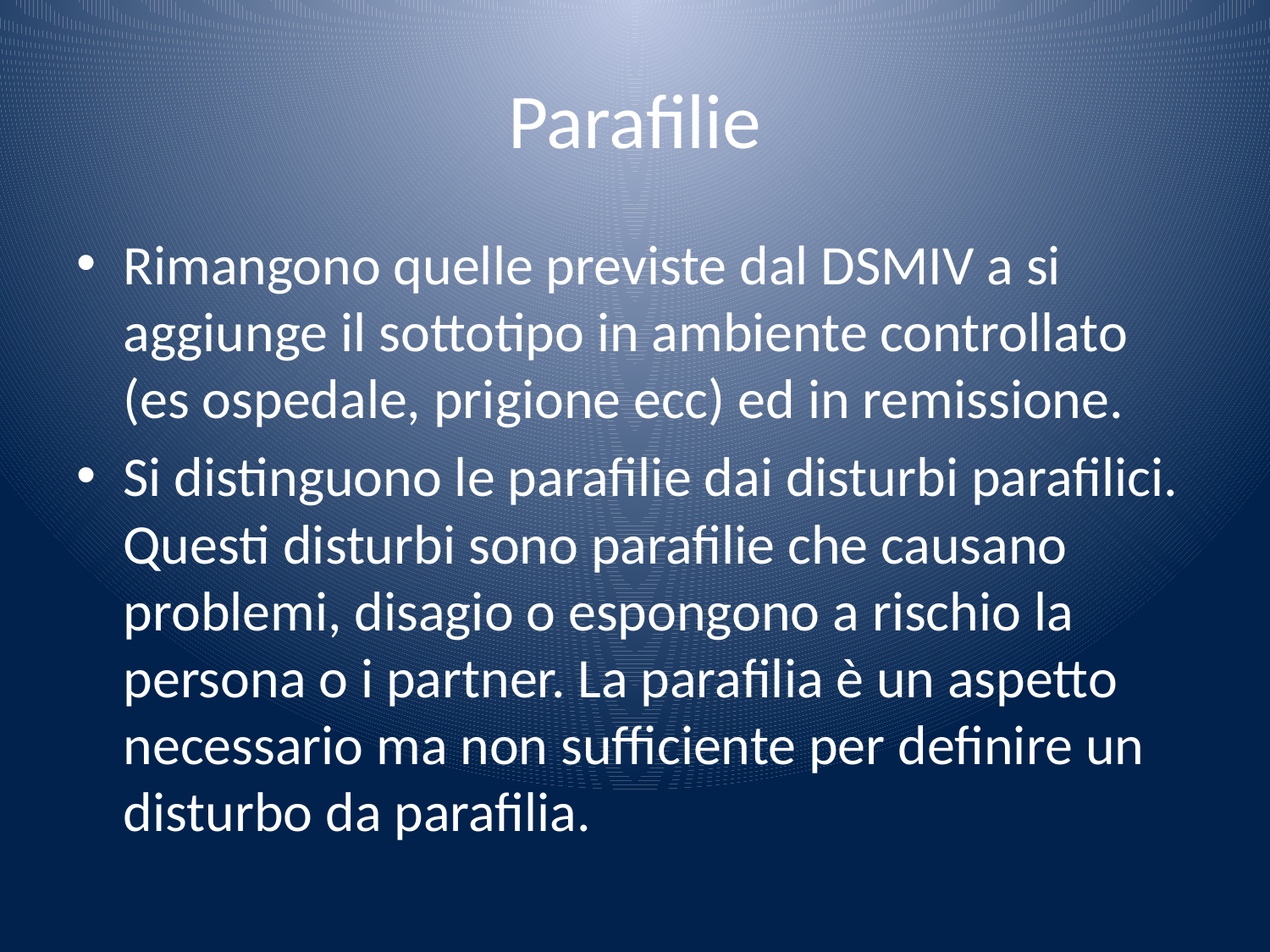

# Parafilie
Rimangono quelle previste dal DSMIV a si aggiunge il sottotipo in ambiente controllato (es ospedale, prigione ecc) ed in remissione.
Si distinguono le parafilie dai disturbi parafilici. Questi disturbi sono parafilie che causano problemi, disagio o espongono a rischio la persona o i partner. La parafilia è un aspetto necessario ma non sufficiente per definire un disturbo da parafilia.